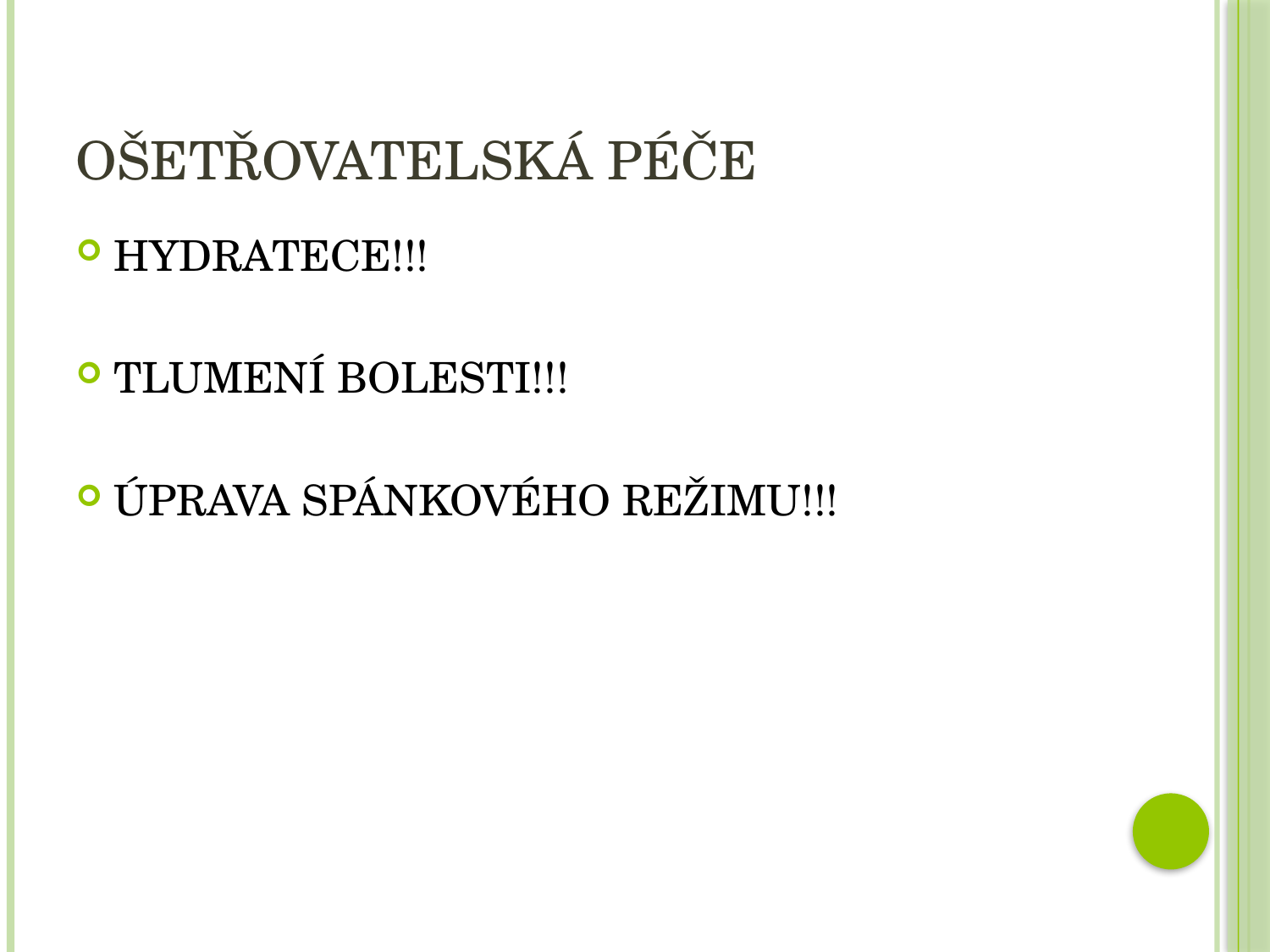

# Ošetřovatelská péče
HYDRATECE!!!

TLUMENÍ BOLESTI!!!

ÚPRAVA SPÁNKOVÉHO REŽIMU!!!